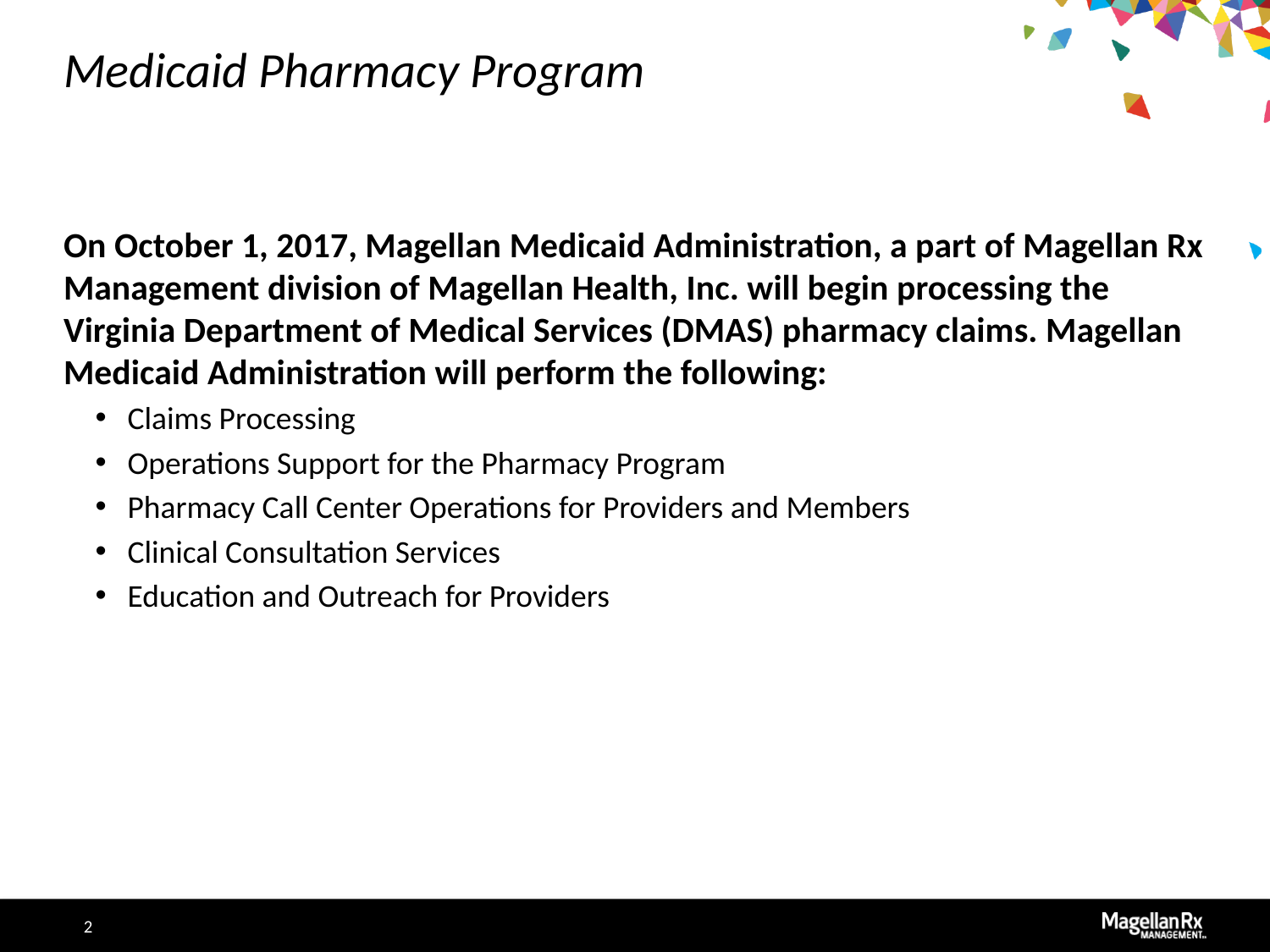

# Medicaid Pharmacy Program
On October 1, 2017, Magellan Medicaid Administration, a part of Magellan Rx Management division of Magellan Health, Inc. will begin processing the Virginia Department of Medical Services (DMAS) pharmacy claims. Magellan Medicaid Administration will perform the following:
Claims Processing
Operations Support for the Pharmacy Program
Pharmacy Call Center Operations for Providers and Members
Clinical Consultation Services
Education and Outreach for Providers

2